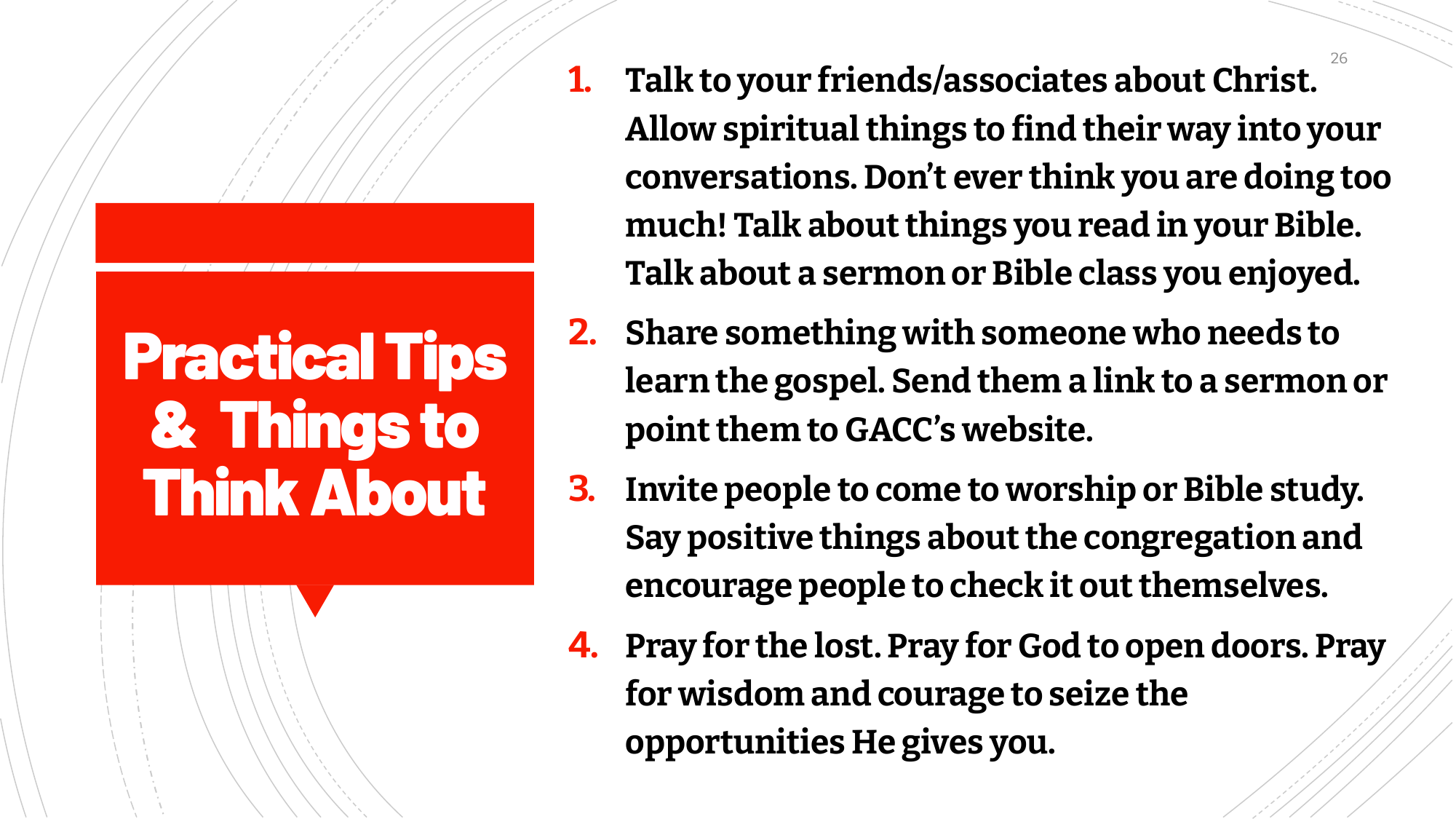

Talk to your friends/associates about Christ. Allow spiritual things to find their way into your conversations. Don’t ever think you are doing too much! Talk about things you read in your Bible. Talk about a sermon or Bible class you enjoyed.
Share something with someone who needs to learn the gospel. Send them a link to a sermon or point them to GACC’s website.
Invite people to come to worship or Bible study. Say positive things about the congregation and encourage people to check it out themselves.
Pray for the lost. Pray for God to open doors. Pray for wisdom and courage to seize the opportunities He gives you.
26
# Practical Tips &  Things to Think About